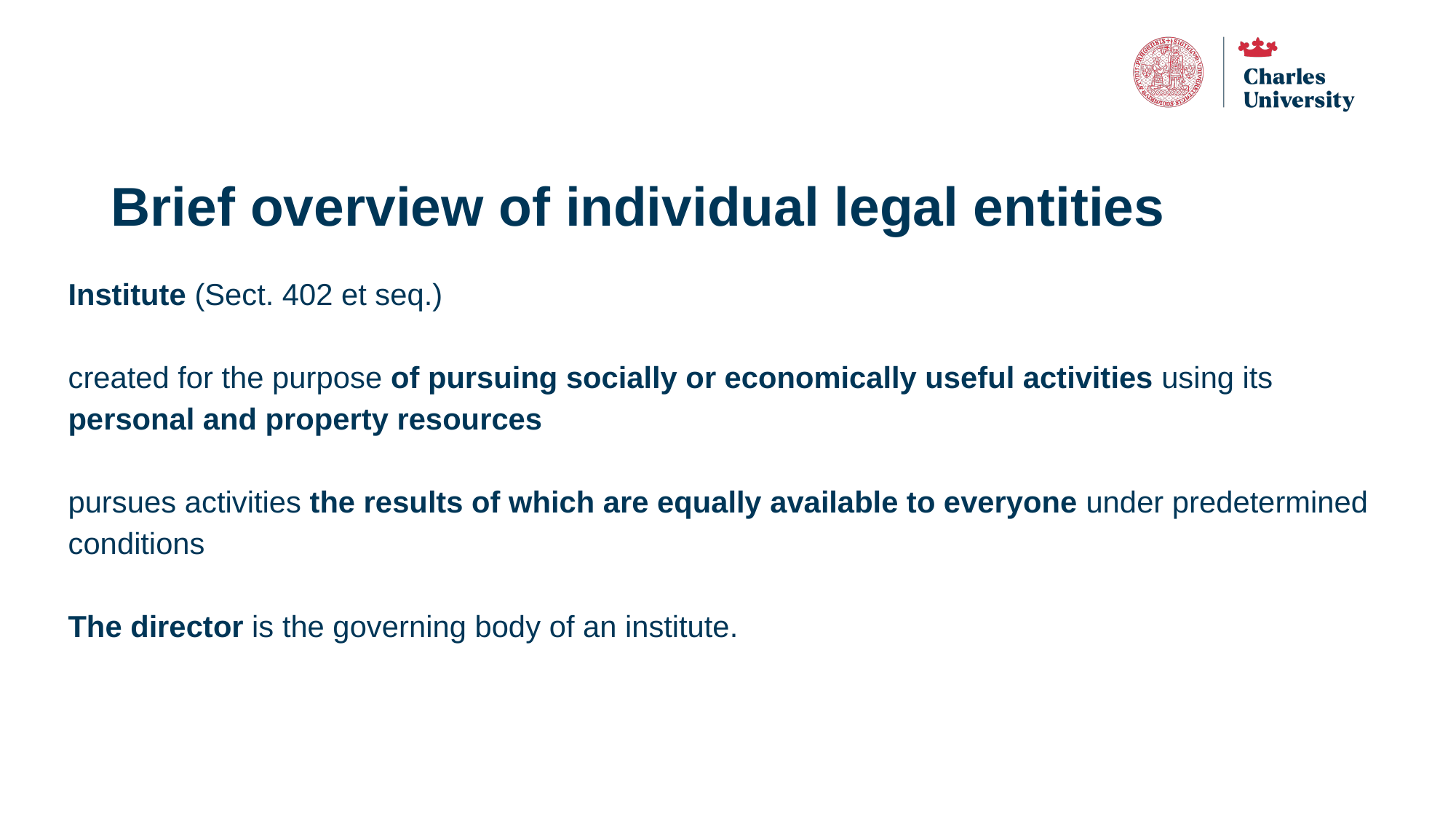

# Brief overview of individual legal entities
Institute (Sect. 402 et seq.)

created for the purpose of pursuing socially or economically useful activities using its personal and property resources

pursues activities the results of which are equally available to everyone under predetermined conditions

The director is the governing body of an institute.